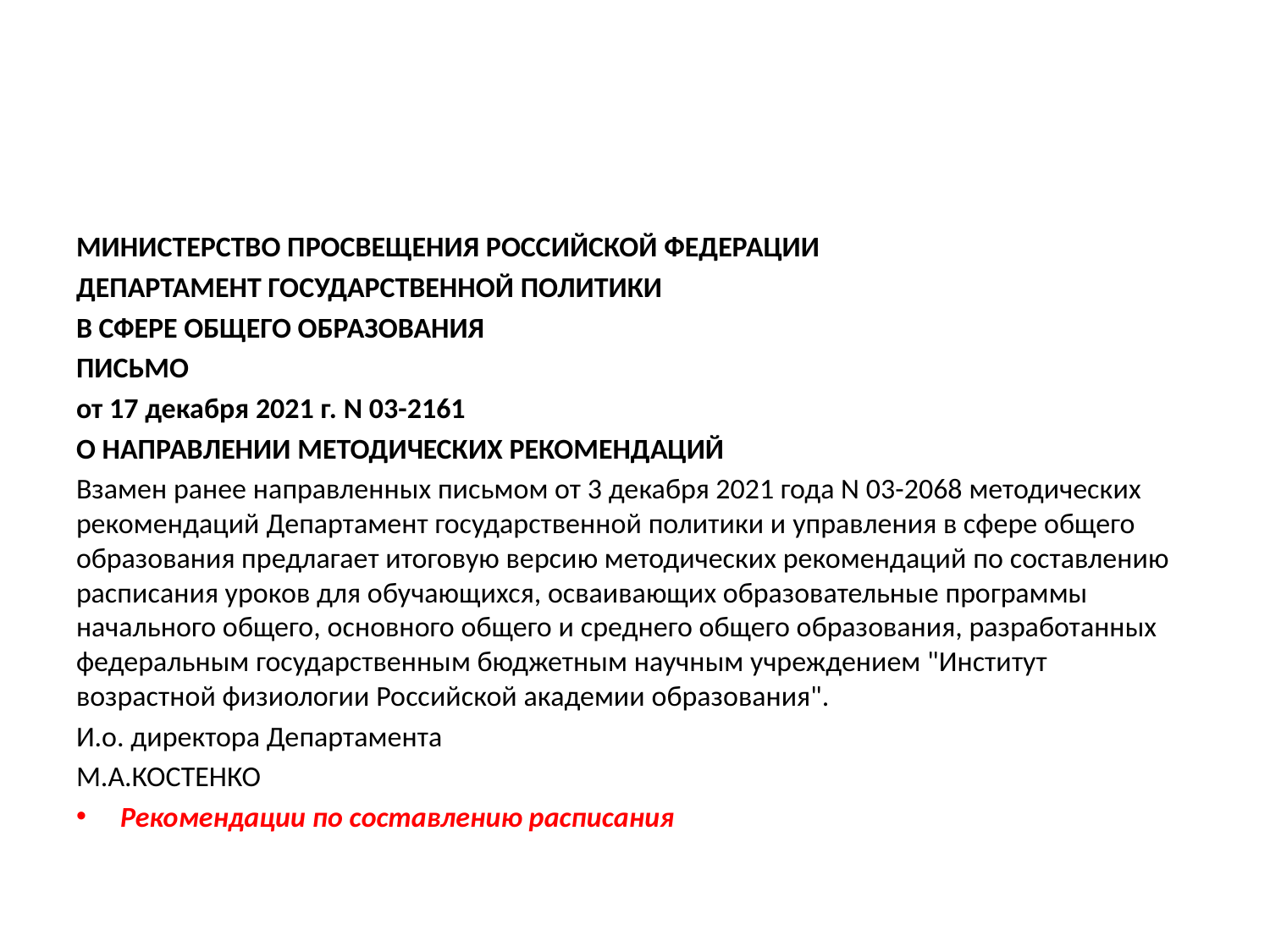

#
МИНИСТЕРСТВО ПРОСВЕЩЕНИЯ РОССИЙСКОЙ ФЕДЕРАЦИИ
ДЕПАРТАМЕНТ ГОСУДАРСТВЕННОЙ ПОЛИТИКИ
В СФЕРЕ ОБЩЕГО ОБРАЗОВАНИЯ
ПИСЬМО
от 17 декабря 2021 г. N 03-2161
О НАПРАВЛЕНИИ МЕТОДИЧЕСКИХ РЕКОМЕНДАЦИЙ
Взамен ранее направленных письмом от 3 декабря 2021 года N 03-2068 методических рекомендаций Департамент государственной политики и управления в сфере общего образования предлагает итоговую версию методических рекомендаций по составлению расписания уроков для обучающихся, осваивающих образовательные программы начального общего, основного общего и среднего общего образования, разработанных федеральным государственным бюджетным научным учреждением "Институт возрастной физиологии Российской академии образования".
И.о. директора Департамента
М.А.КОСТЕНКО
Рекомендации по составлению расписания